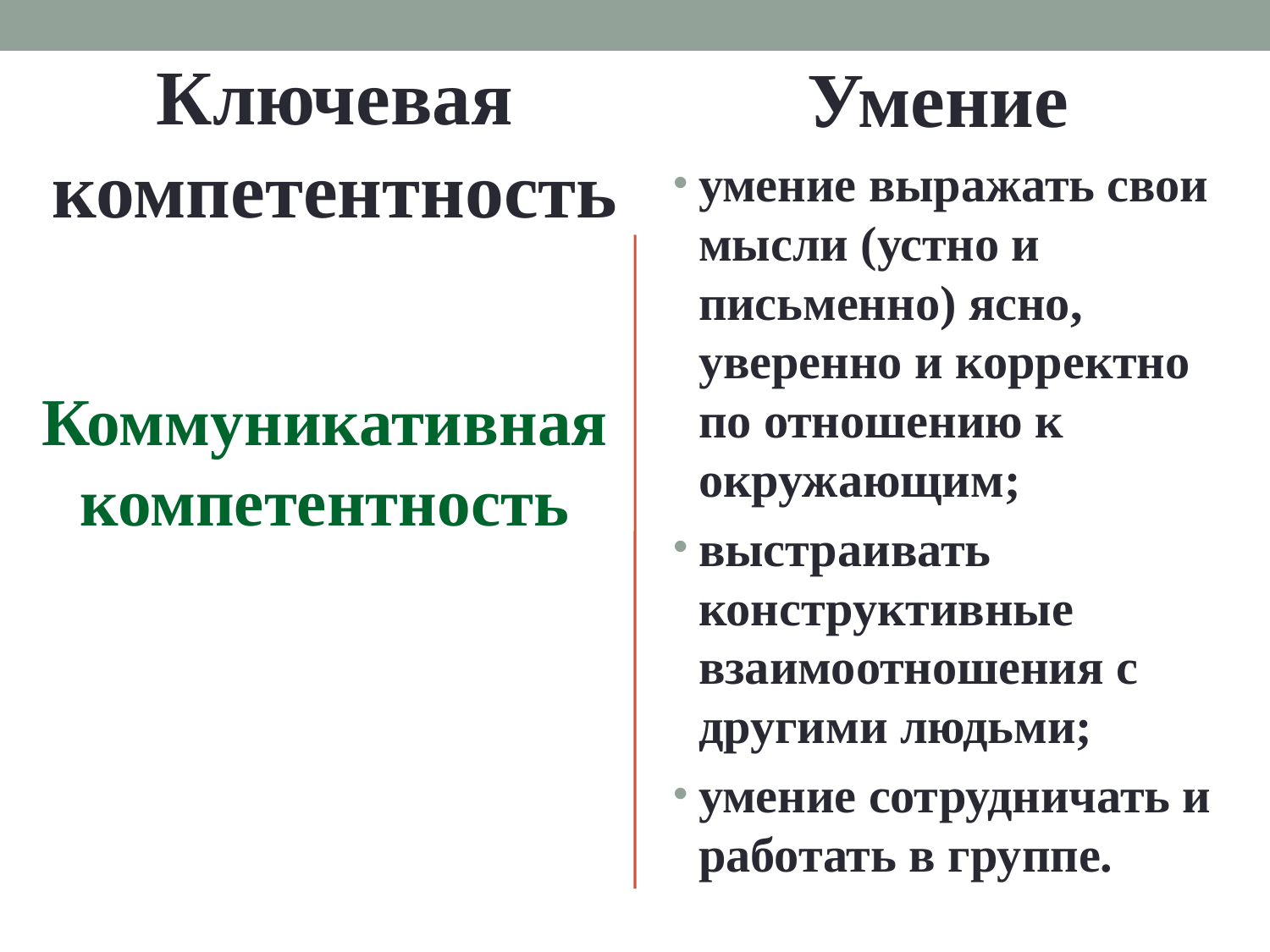

Умение
Ключевая компетентность
умение выражать свои мысли (устно и письменно) ясно, уверенно и корректно по отношению к окружающим;
выстраивать конструктивные взаимоотношения с другими людьми;
умение сотрудничать и работать в группе.

Коммуникативная компетентность